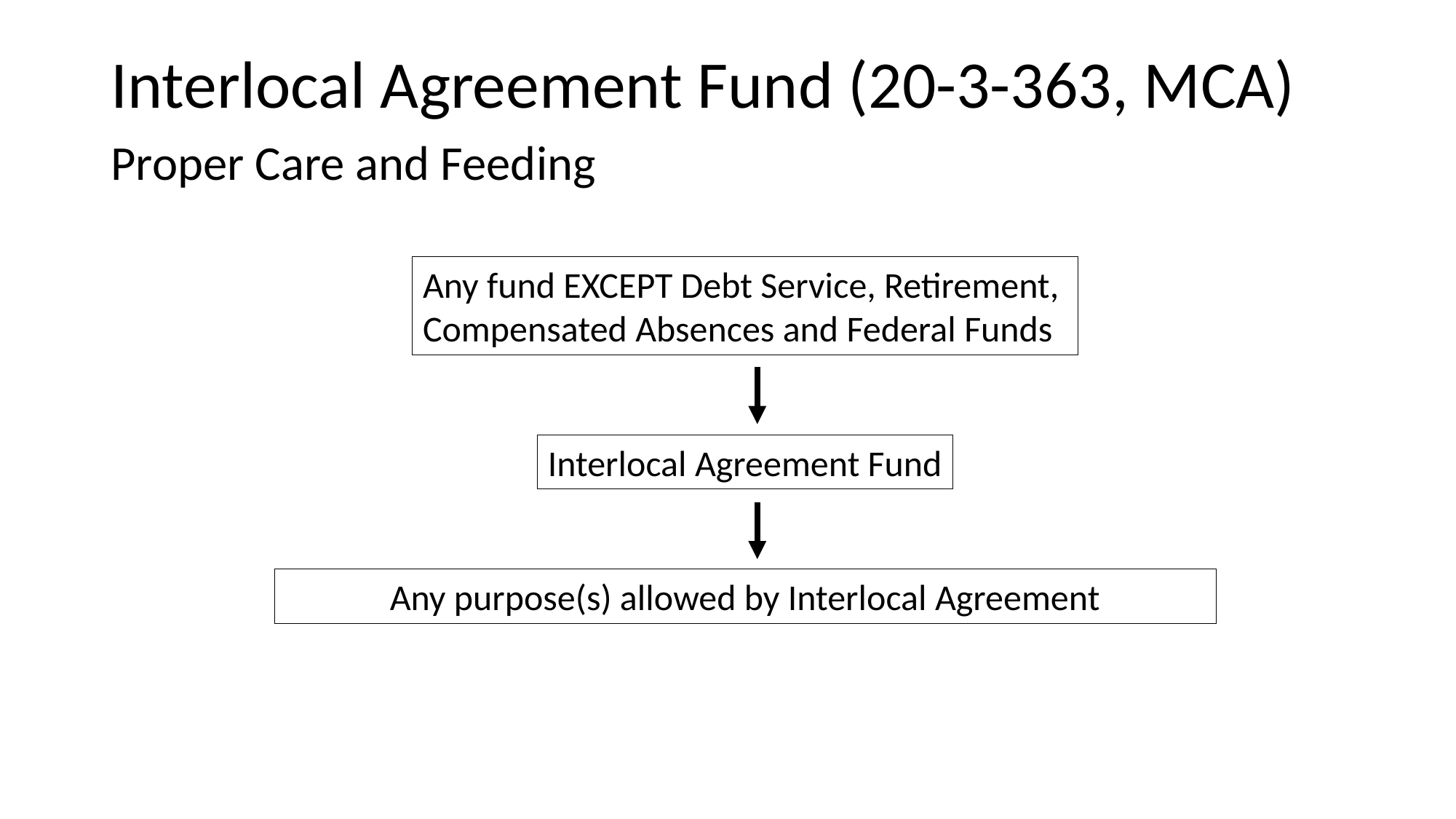

# Interlocal Agreement Fund (20-3-363, MCA) Proper Care and Feeding
Any fund EXCEPT Debt Service, Retirement,
Compensated Absences and Federal Funds
Interlocal Agreement Fund
Any purpose(s) allowed by Interlocal Agreement